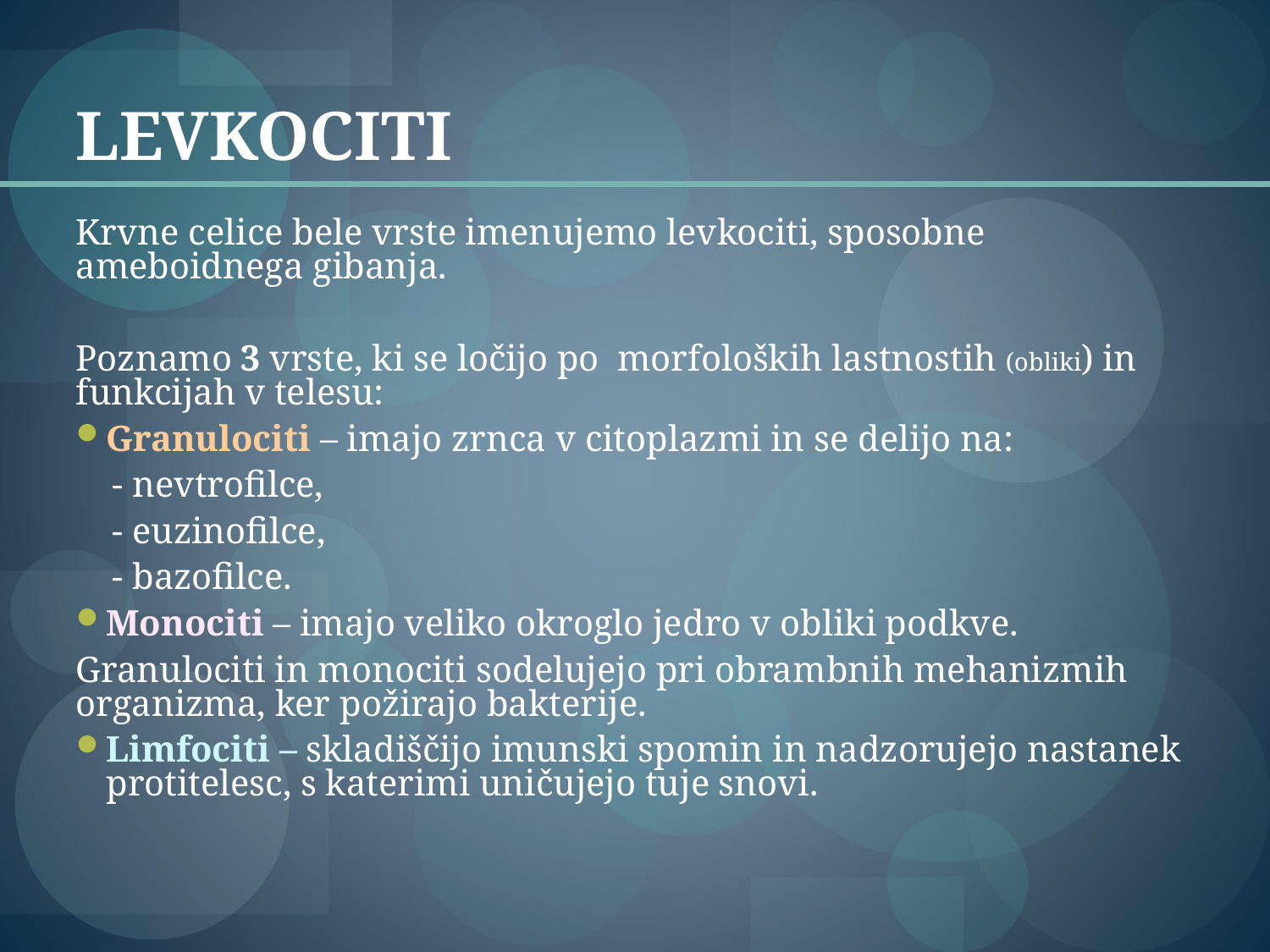

LEVKOCITI
Krvne celice bele vrste imenujemo levkociti, sposobne ameboidnega gibanja.

Poznamo 3 vrste, ki se ločijo po  morfoloških lastnostih (obliki) in funkcijah v telesu:
Granulociti – imajo zrnca v citoplazmi in se delijo na:
    - nevtrofilce,
    - euzinofilce,
    - bazofilce.
Monociti – imajo veliko okroglo jedro v obliki podkve.
Granulociti in monociti sodelujejo pri obrambnih mehanizmih organizma, ker požirajo bakterije.
Limfociti – skladiščijo imunski spomin in nadzorujejo nastanek protitelesc, s katerimi uničujejo tuje snovi.